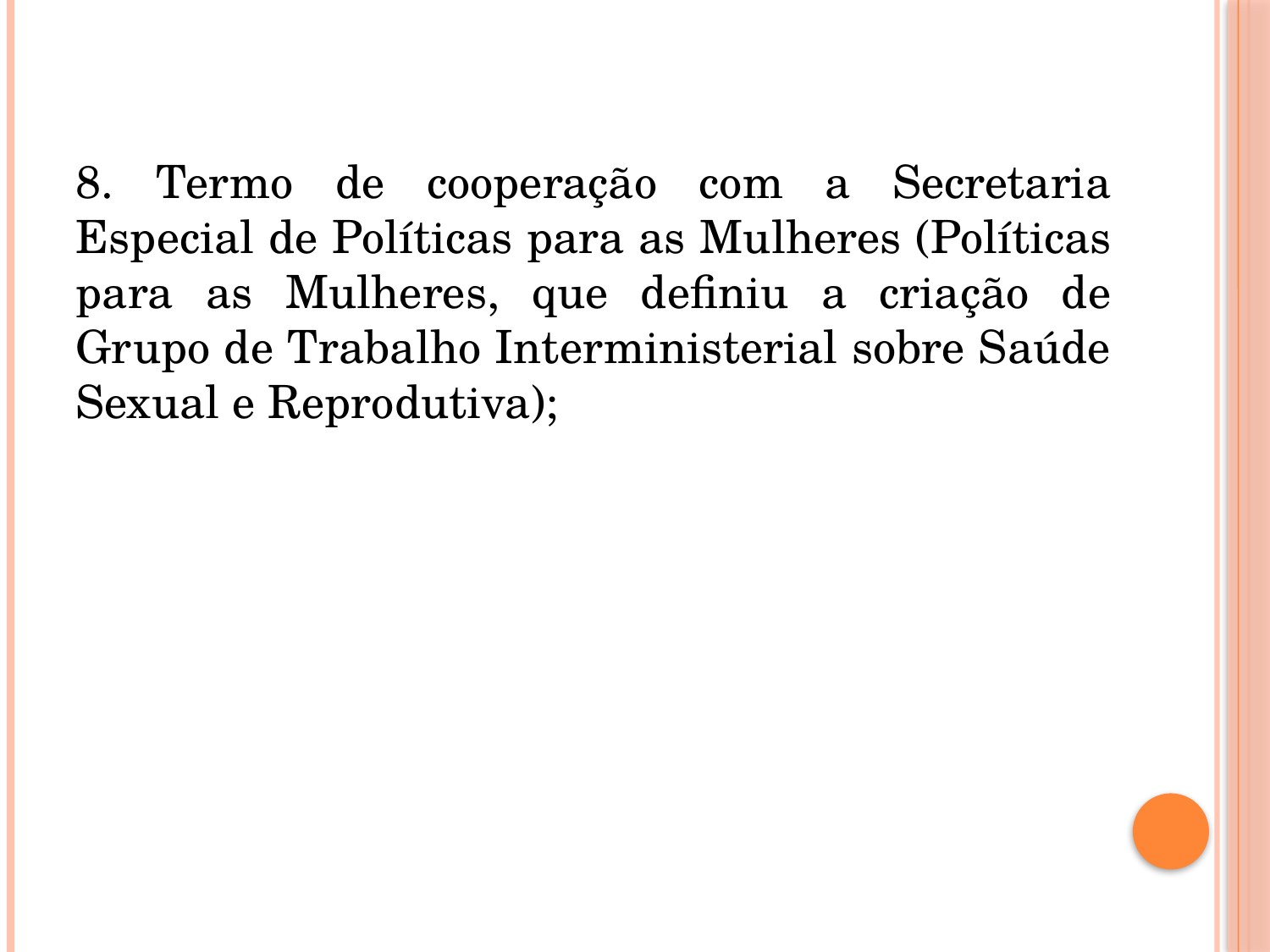

8. Termo de cooperação com a Secretaria Especial de Políticas para as Mulheres (Políticas para as Mulheres, que definiu a criação de Grupo de Trabalho Interministerial sobre Saúde Sexual e Reprodutiva);